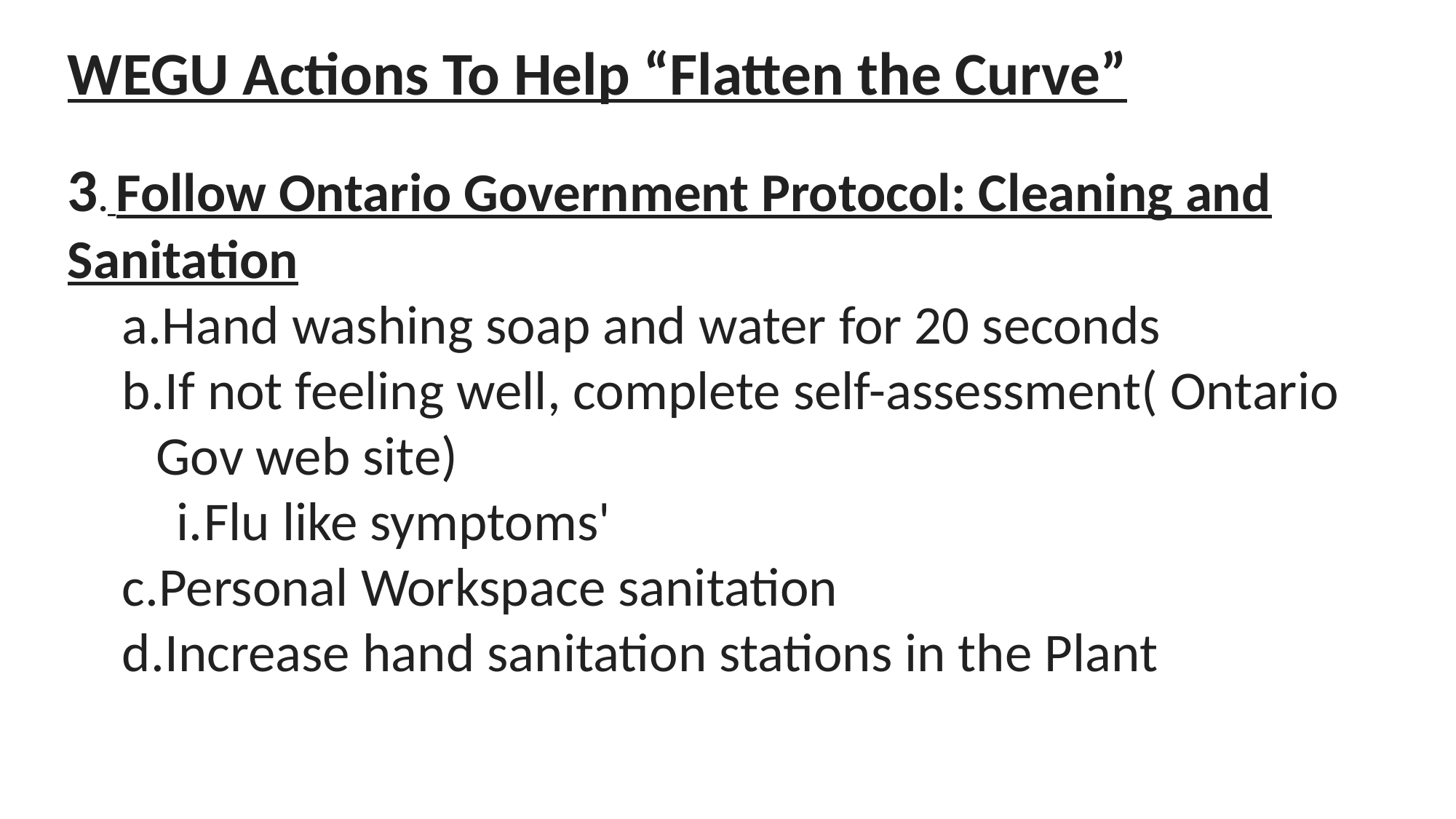

WEGU Actions To Help “Flatten the Curve”

3. Follow Ontario Government Protocol: Cleaning and Sanitation
Hand washing soap and water for 20 seconds
If not feeling well, complete self-assessment( Ontario Gov web site)
Flu like symptoms'
Personal Workspace sanitation
Increase hand sanitation stations in the Plant